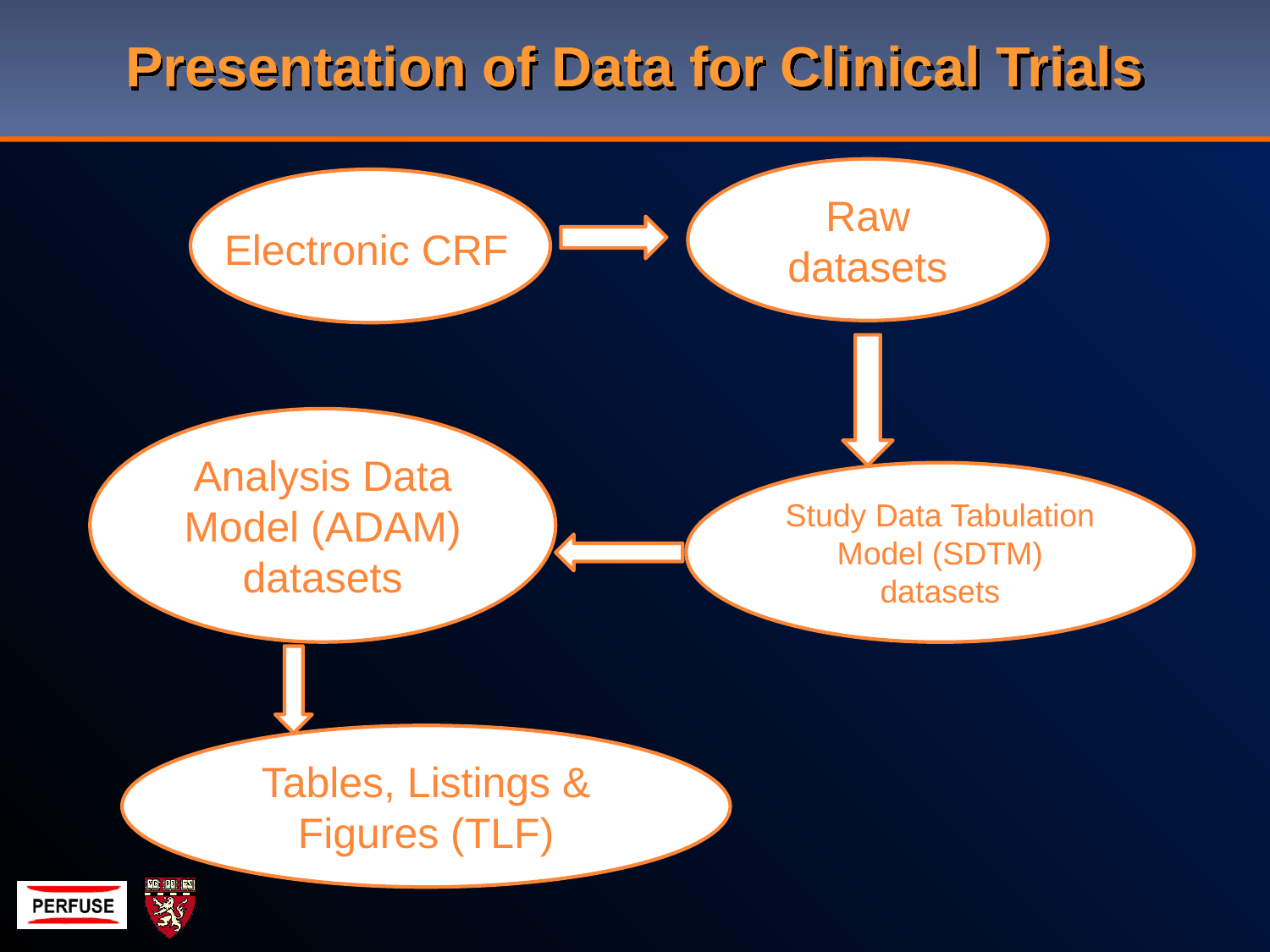

# Presentation of Data for Clinical Trials
Raw datasets

Electronic CRF

Analysis Data Model (ADAM) datasets
Study Data Tabulation Model (SDTM) datasets

Tables, Listings & Figures (TLF)